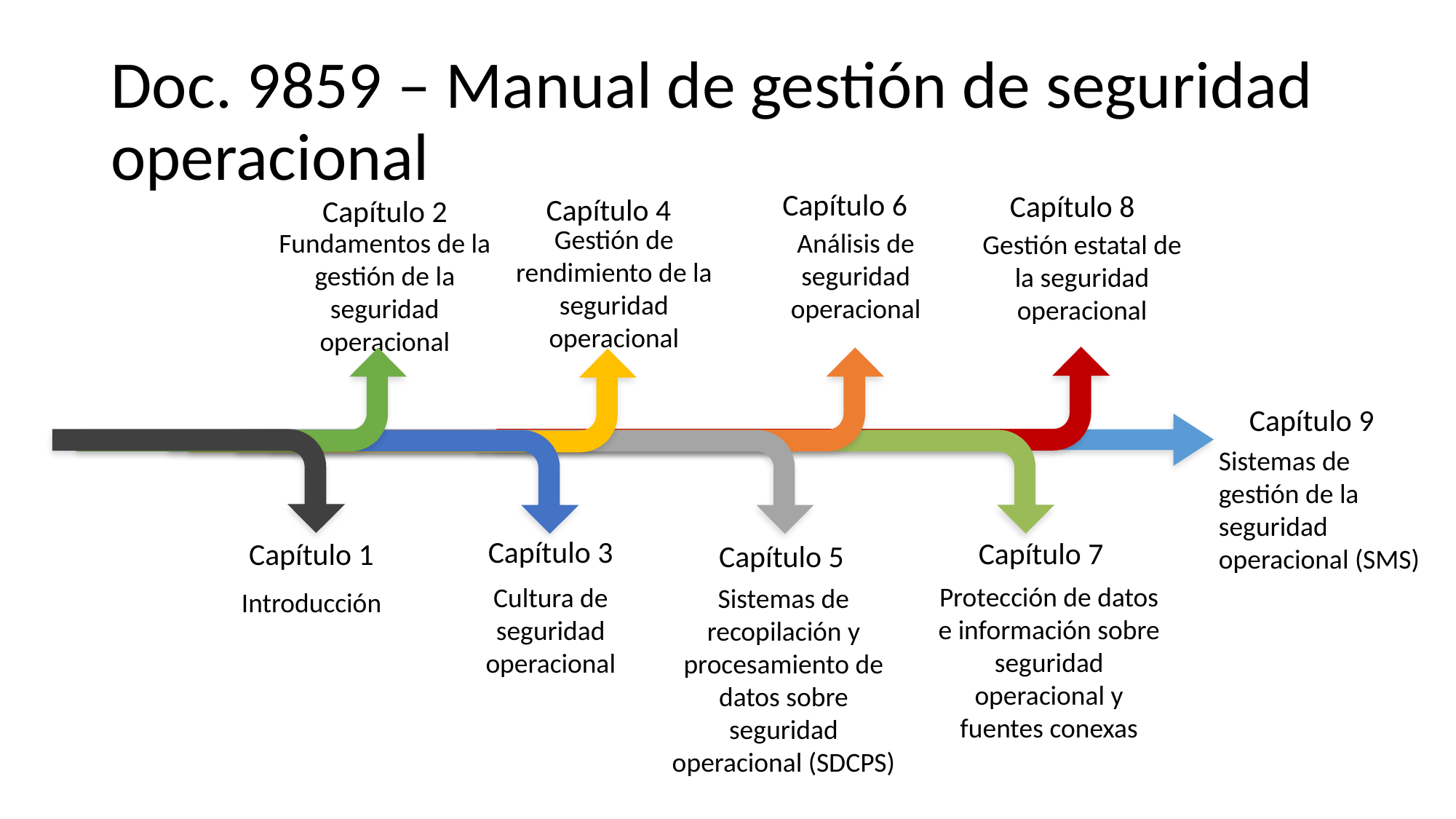

# Doc. 9859 – Manual de gestión de seguridad operacional
Capítulo 6
Capítulo 8
Capítulo 4
Capítulo 2
Gestión de rendimiento de la seguridad operacional
Fundamentos de la gestión de la seguridad operacional
Análisis de seguridad operacional
Gestión estatal de la seguridad operacional

Capítulo 9

Sistemas de gestión de la seguridad operacional (SMS)
Capítulo 3
Capítulo 7
Capítulo 1
Capítulo 5
Protección de datos e información sobre seguridad operacional y fuentes conexas
Cultura de seguridad operacional
Sistemas de recopilación y procesamiento de datos sobre seguridad operacional (SDCPS)
Introducción